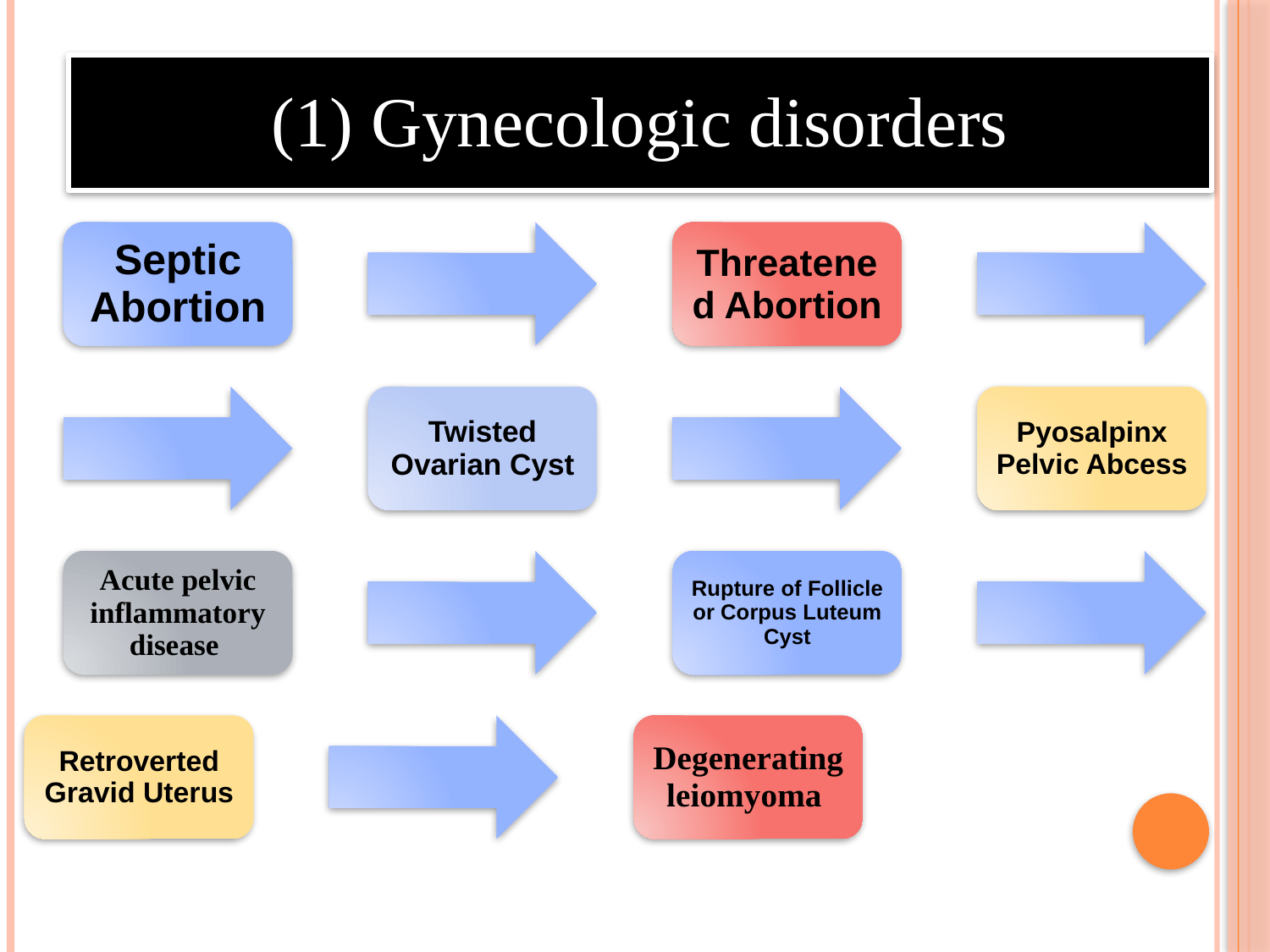

(1) Gynecologic disorders
Septic Abortion
Threatened Abortion
Twisted Ovarian Cyst
Acute pelvic inflammatory disease
Degenerating leiomyoma
Pyosalpinx
Pelvic Abcess
Rupture of Follicle or Corpus Luteum Cyst
Retroverted Gravid Uterus